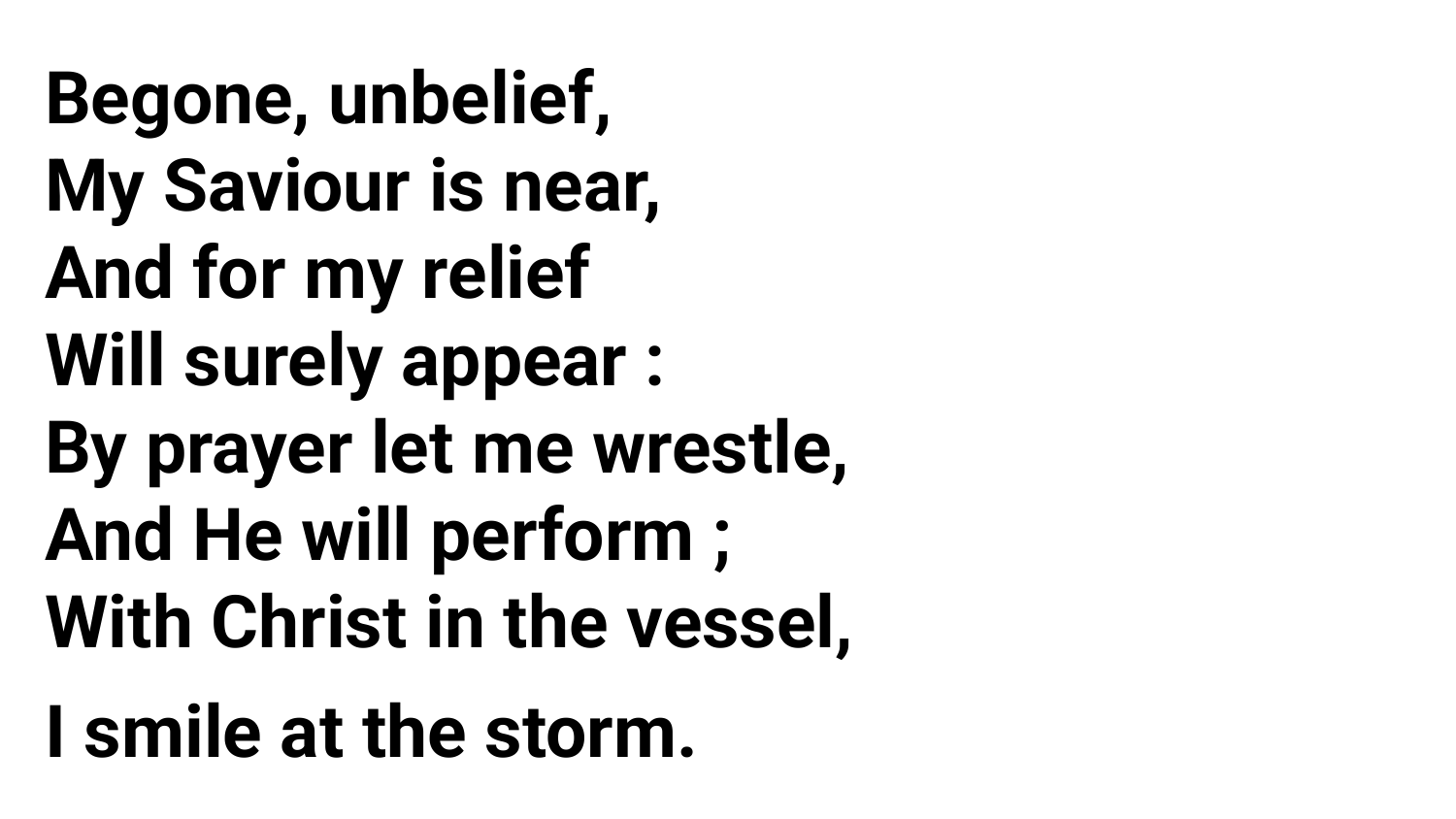

Begone, unbelief,
My Saviour is near,
And for my relief
Will surely appear :
By prayer let me wrestle,
And He will perform ;
With Christ in the vessel,
I smile at the storm.